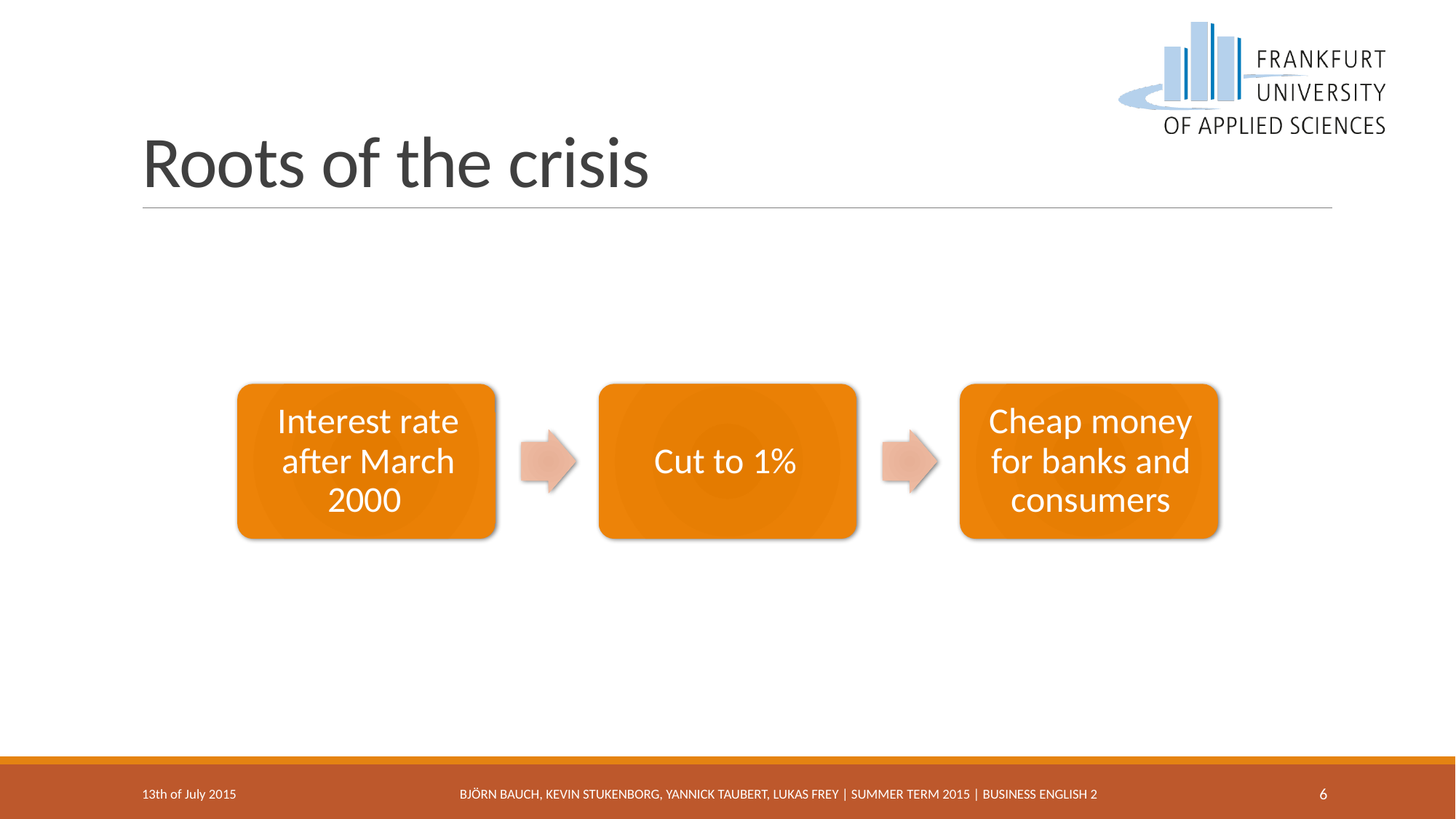

# Roots of the crisis
Interest rate after March 2000

Cut to 1%

Cheap money for banks and consumers
13th of July 2015
Björn Bauch, Kevin Stukenborg, Yannick Taubert, Lukas Frey | Summer Term 2015 | Business english 2
6